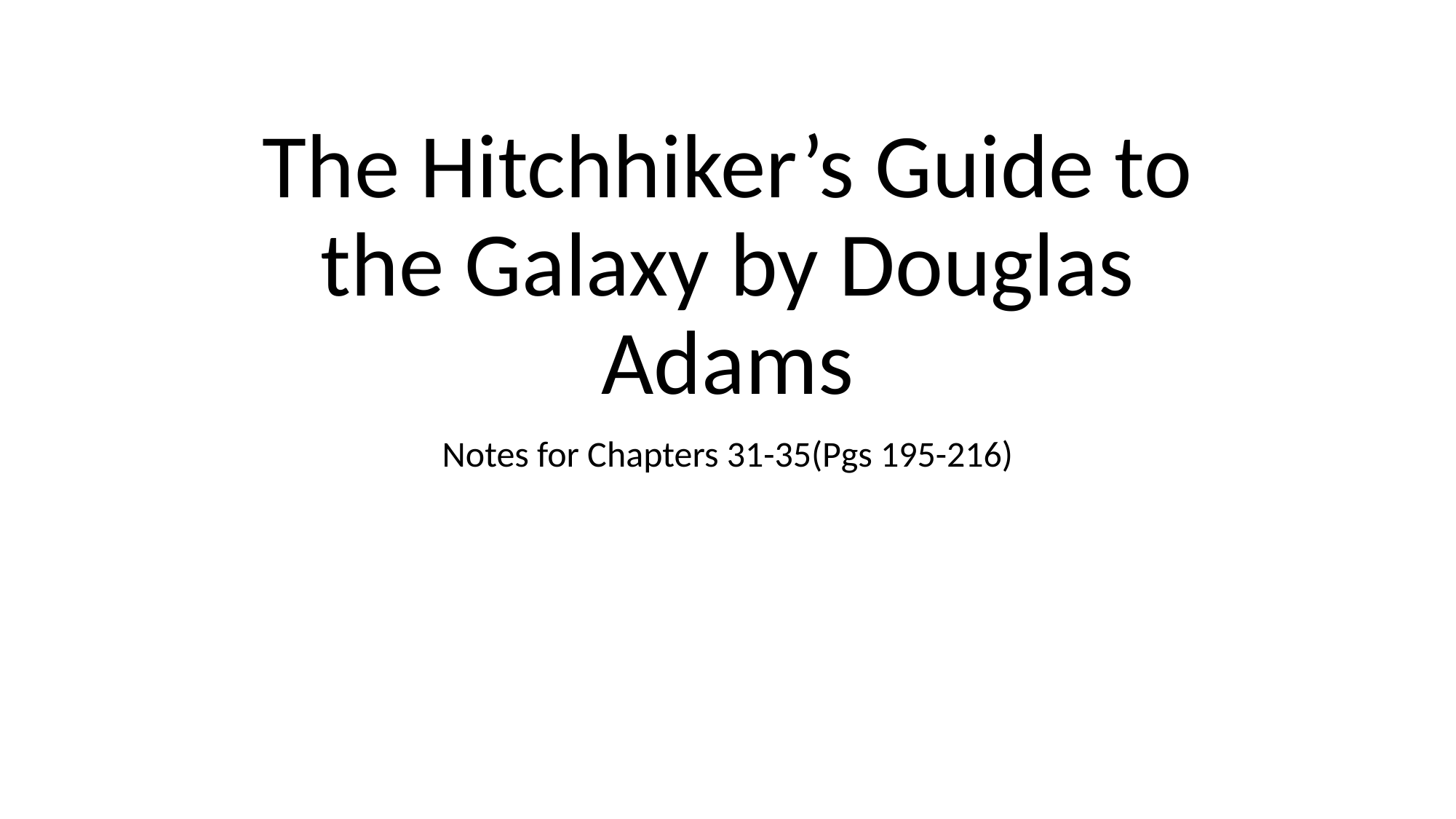

# The Hitchhiker’s Guide to the Galaxy by Douglas Adams
Notes for Chapters 31-35(Pgs 195-216)